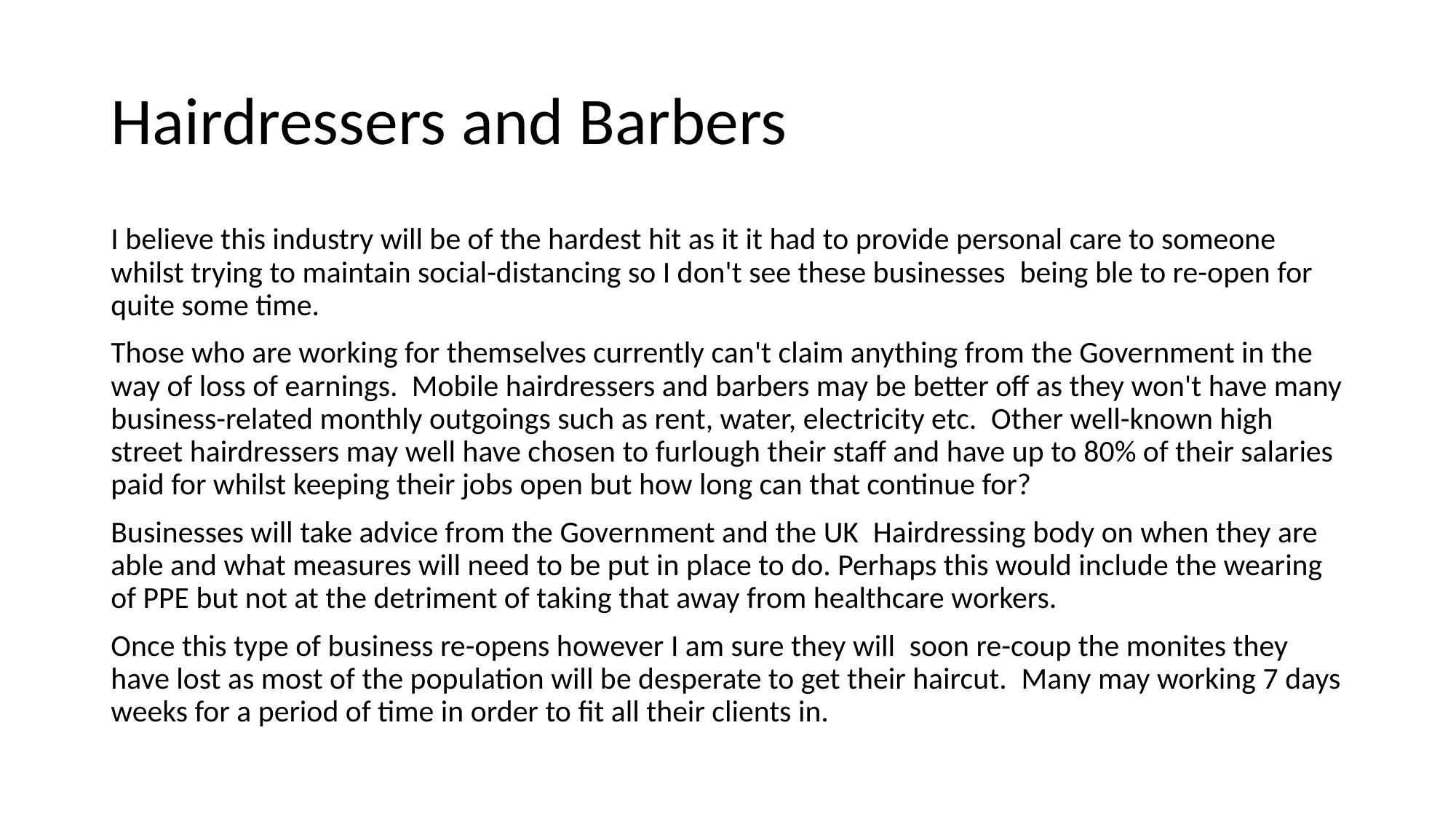

# Hairdressers and Barbers
I believe this industry will be of the hardest hit as it it had to provide personal care to someone whilst trying to maintain social-distancing so I don't see these businesses  being ble to re-open for quite some time.
Those who are working for themselves currently can't claim anything from the Government in the way of loss of earnings.  Mobile hairdressers and barbers may be better off as they won't have many business-related monthly outgoings such as rent, water, electricity etc.  Other well-known high street hairdressers may well have chosen to furlough their staff and have up to 80% of their salaries paid for whilst keeping their jobs open but how long can that continue for?
Businesses will take advice from the Government and the UK  Hairdressing body on when they are able and what measures will need to be put in place to do. Perhaps this would include the wearing of PPE but not at the detriment of taking that away from healthcare workers.
Once this type of business re-opens however I am sure they will  soon re-coup the monites they have lost as most of the population will be desperate to get their haircut.  Many may working 7 days weeks for a period of time in order to fit all their clients in.